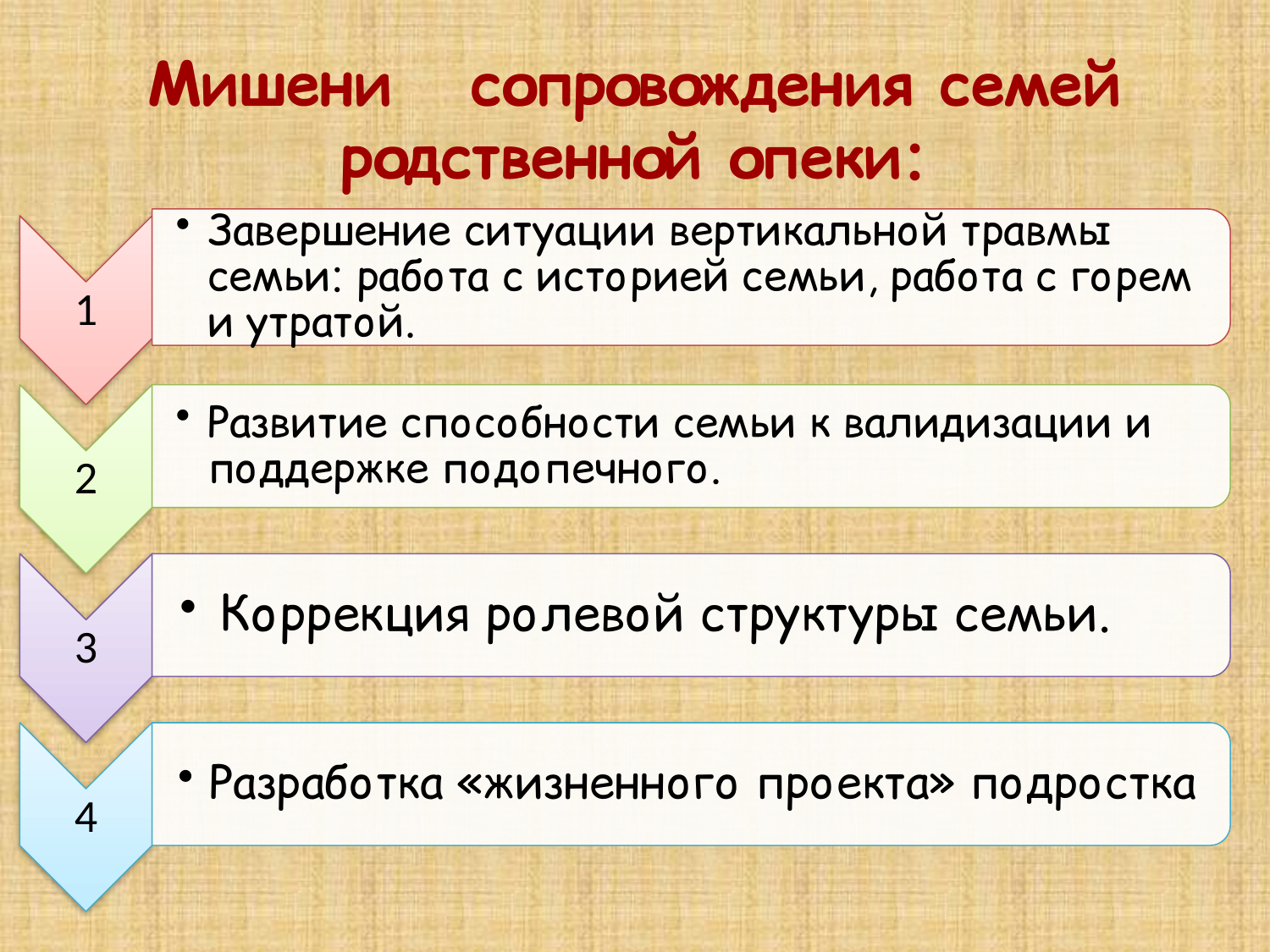

# Мишени   сопровождения семей родственной опеки:
1
Завершение ситуации вертикальной травмы семьи: работа с историей семьи, работа с горем и утратой.
2
Развитие способности семьи к валидизации и поддержке подопечного.
3
Коррекция ролевой структуры семьи.
4
Разработка «жизненного проекта» подростка